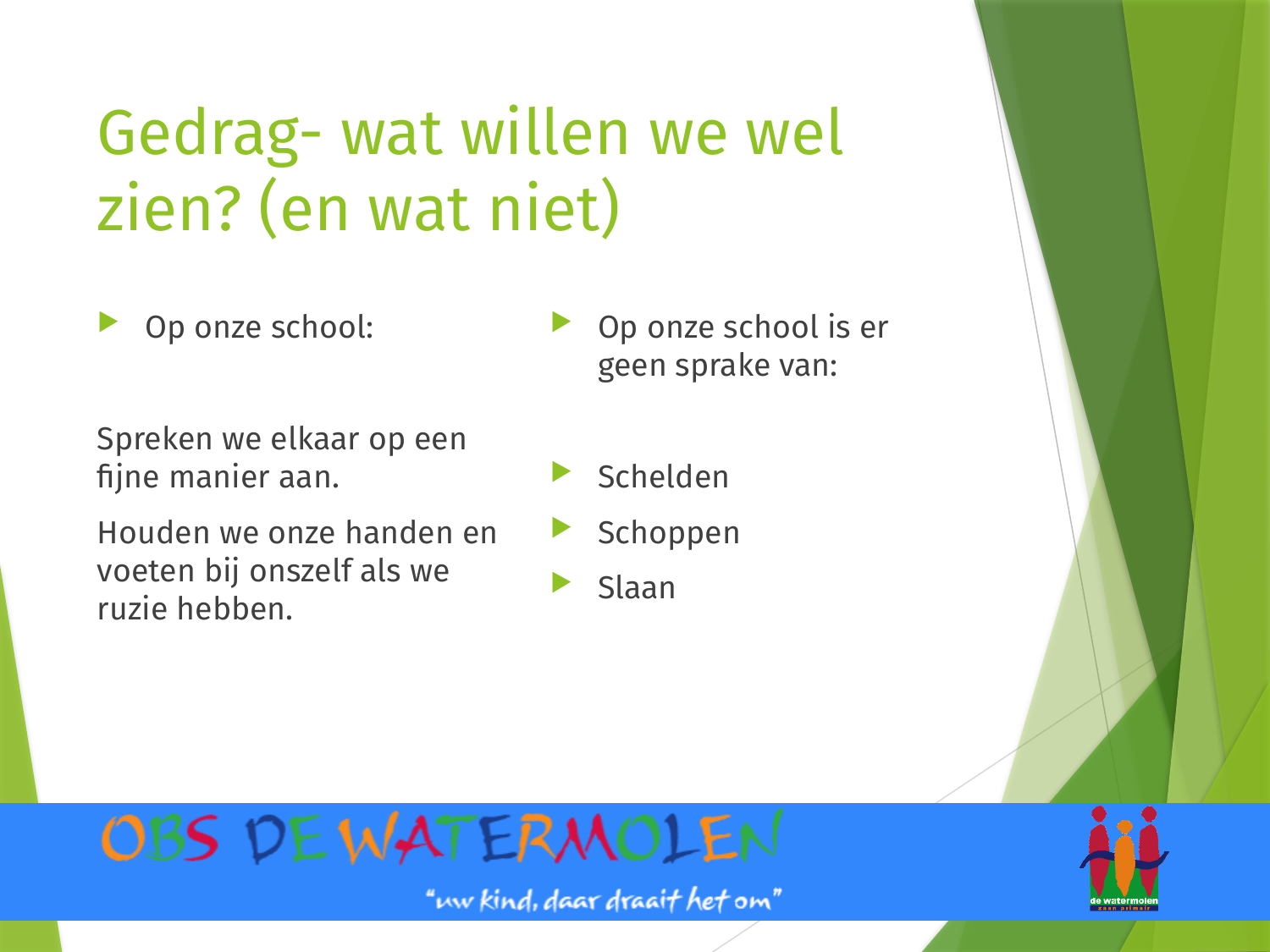

# Gedrag- wat willen we wel zien? (en wat niet)
Op onze school:

Spreken we elkaar op een fijne manier aan.
Houden we onze handen en voeten bij onszelf als we ruzie hebben.
Op onze school is er geen sprake van:

Schelden
Schoppen
Slaan